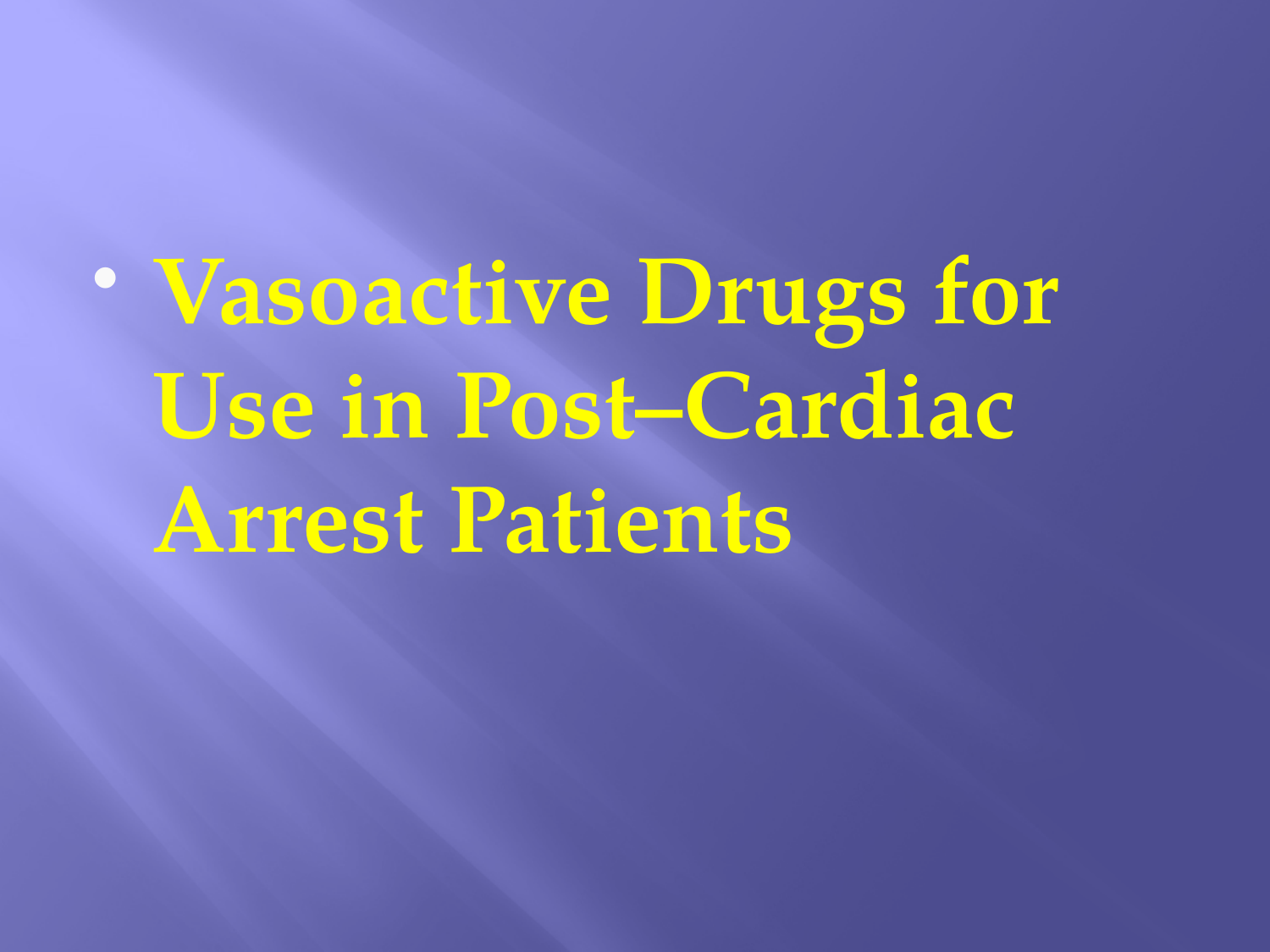

#
Vasoactive Drugs for Use in Post–Cardiac
Arrest Patients